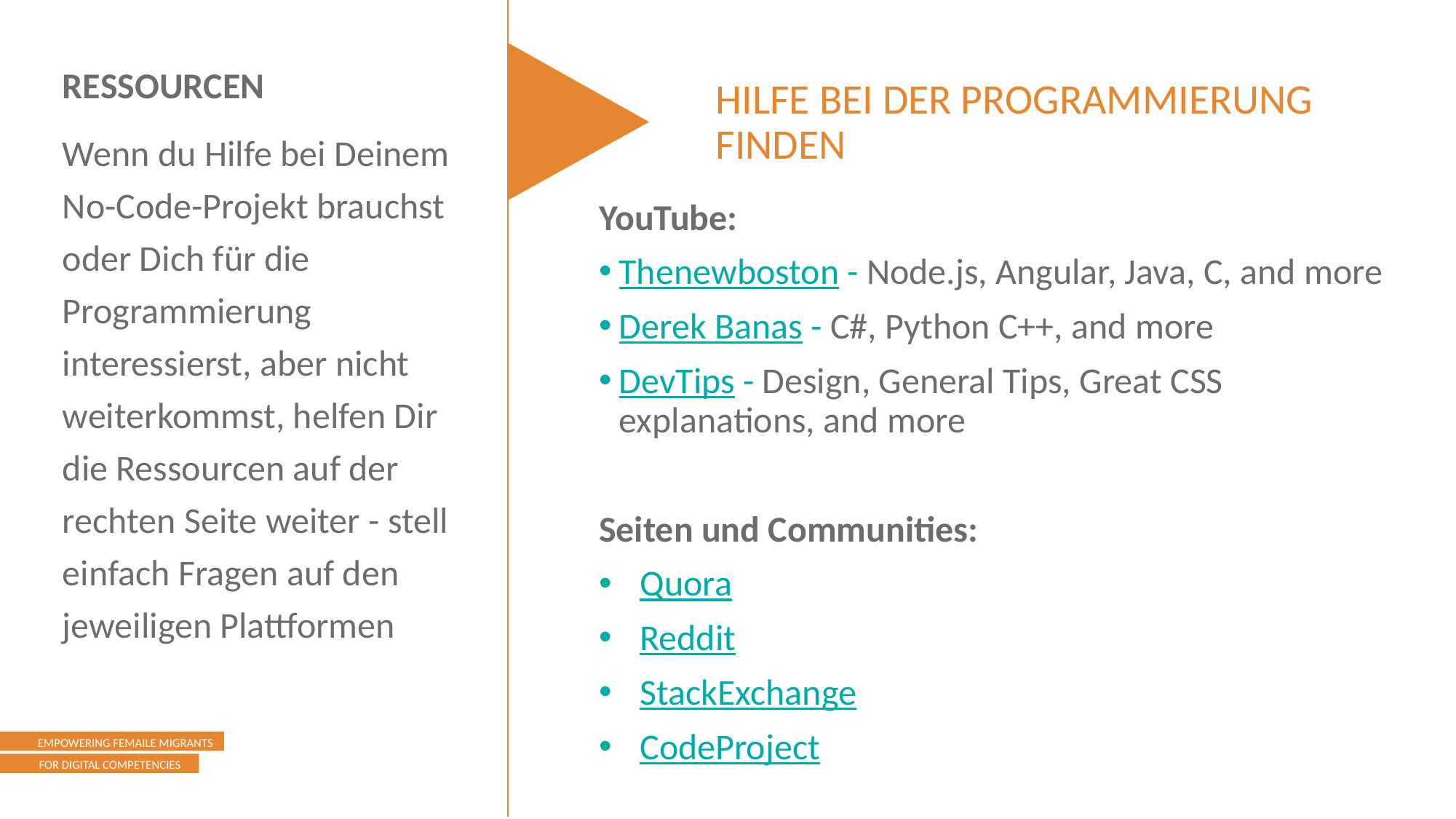

RESSOURCEN
Wenn du Hilfe bei Deinem No-Code-Projekt brauchst oder Dich für die Programmierung interessierst, aber nicht weiterkommst, helfen Dir die Ressourcen auf der rechten Seite weiter - stell einfach Fragen auf den jeweiligen Plattformen
HILFE BEI DER PROGRAMMIERUNG FINDEN

YouTube:
Thenewboston - Node.js, Angular, Java, C, and more
Derek Banas - C#, Python C++, and more
DevTips - Design, General Tips, Great CSS explanations, and more

Seiten und Communities:
Quora
Reddit
StackExchange
CodeProject